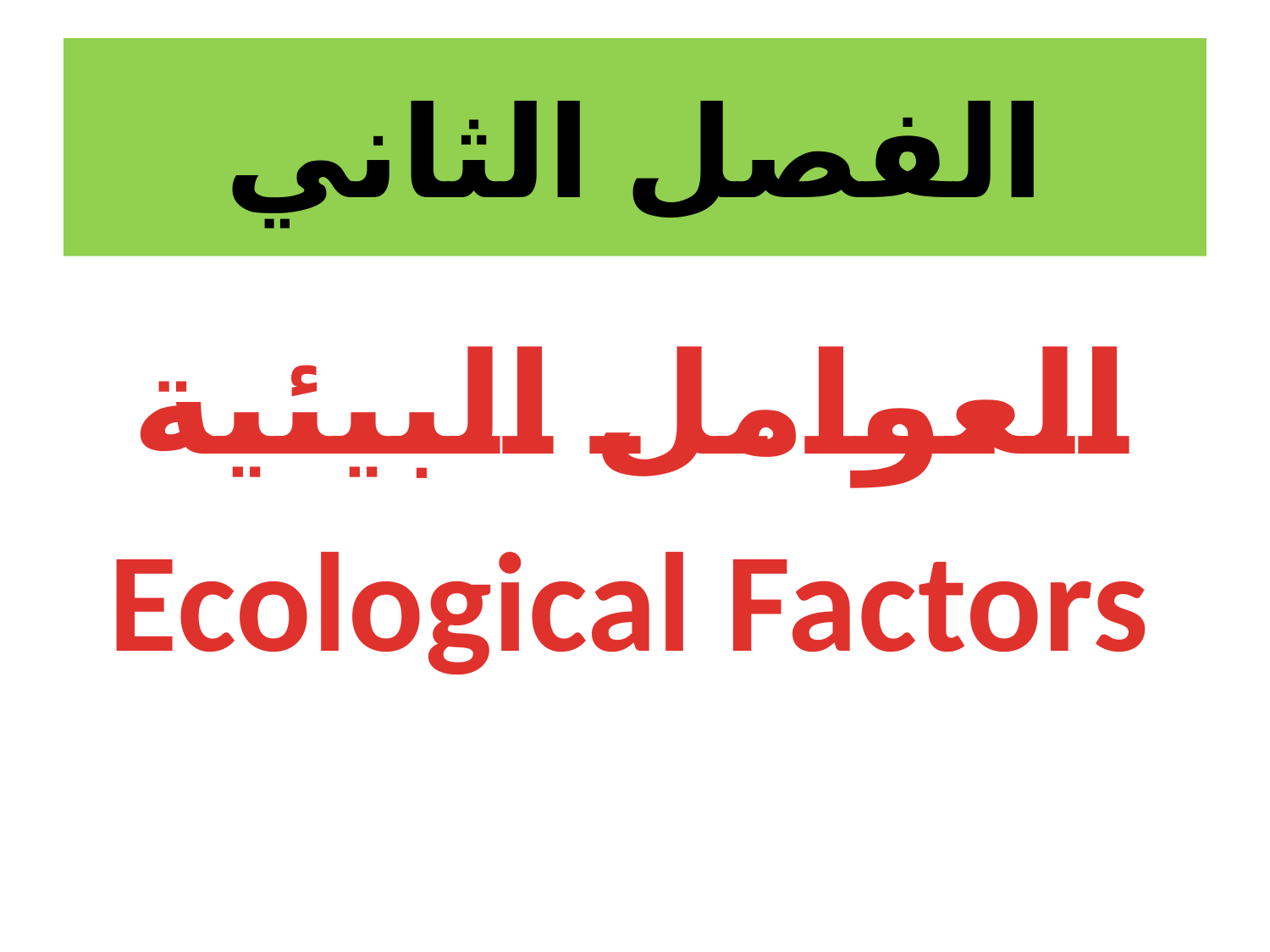

# الفصل الثاني
العوامل البيئية
Ecological Factors